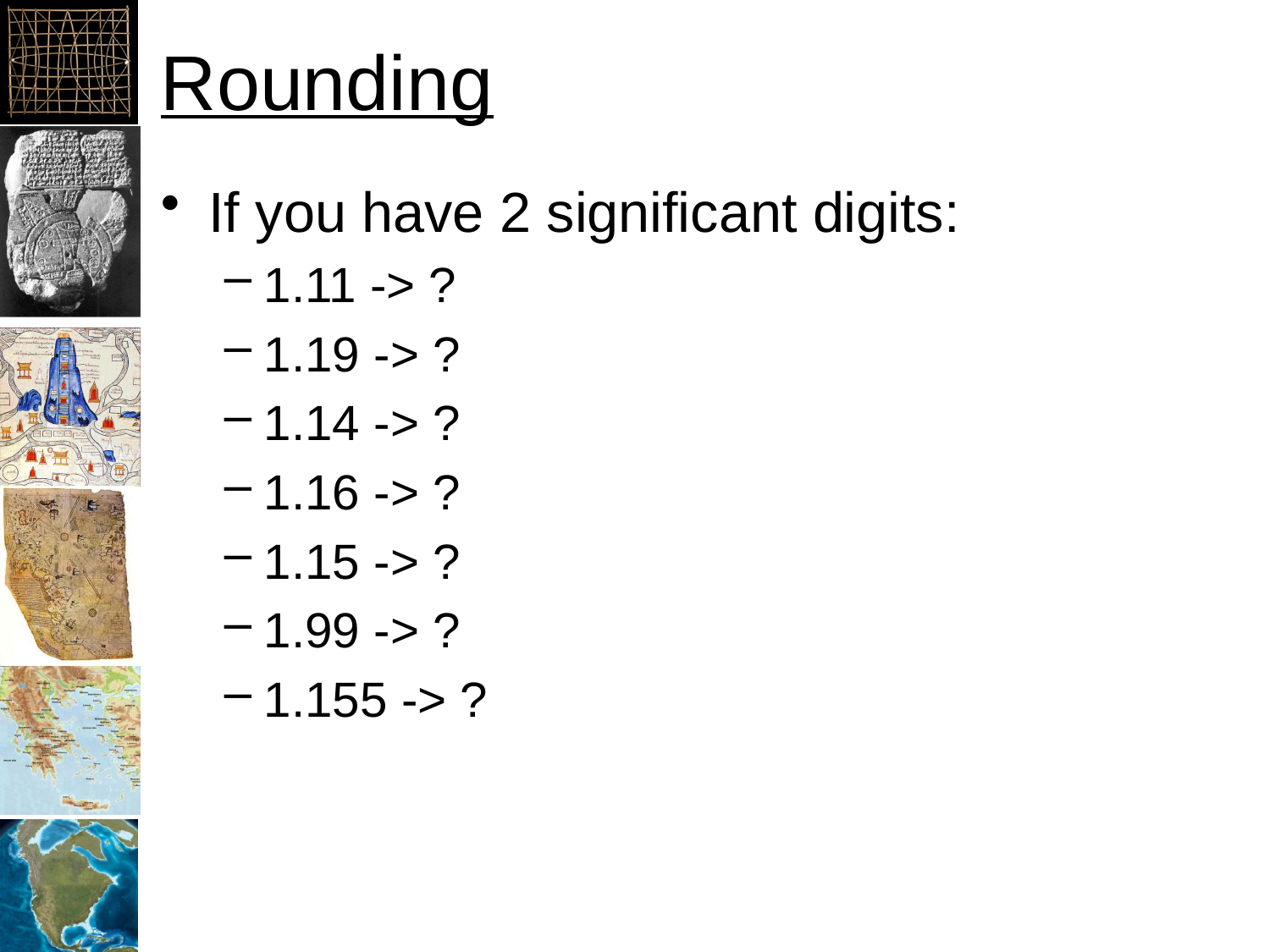

Rounding
If you have 2 significant digits:
1.11 -> ?
1.19 -> ?
1.14 -> ?
1.16 -> ?
1.15 -> ?
1.99 -> ?
1.155 -> ?